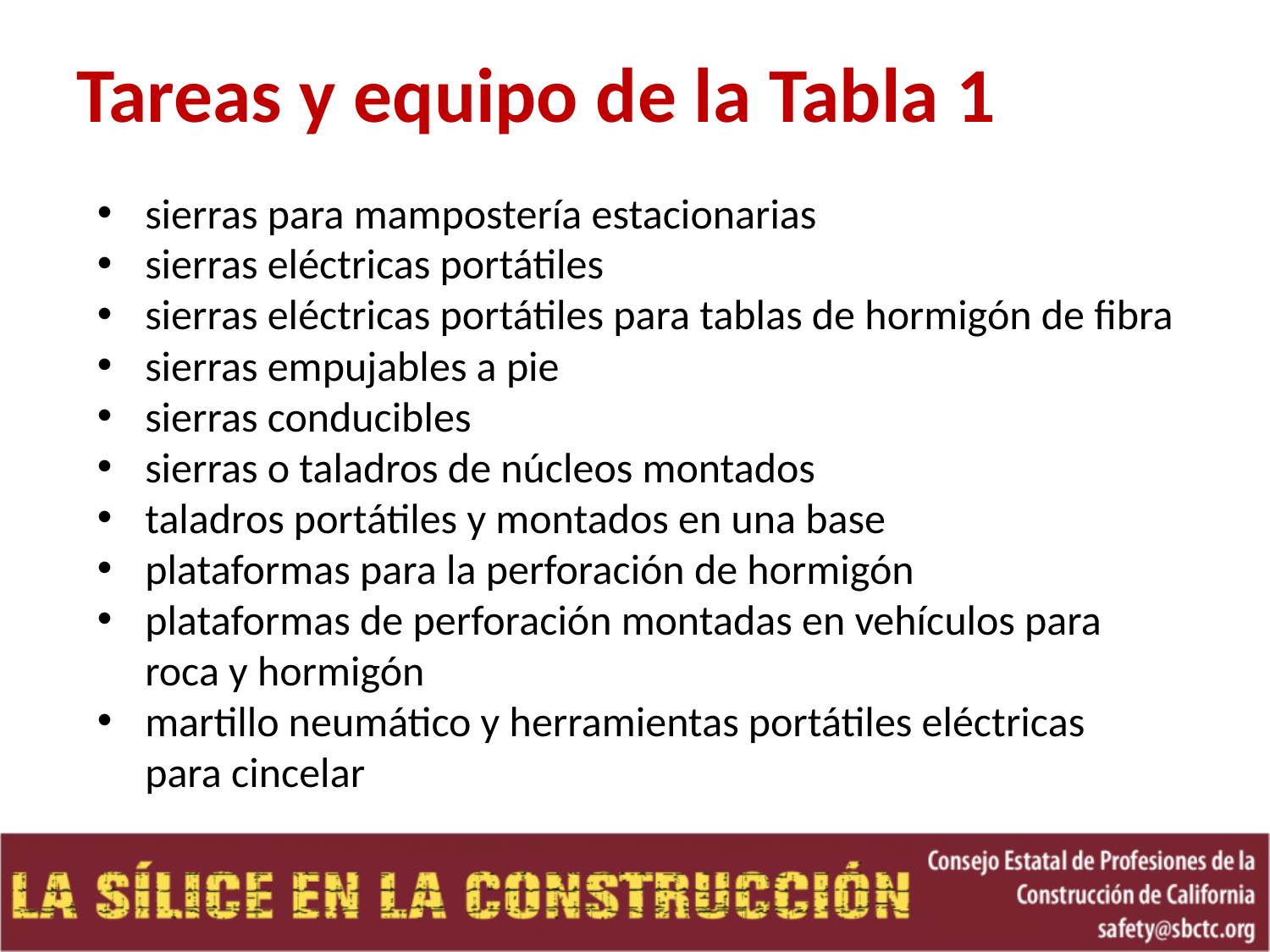

# Tareas y equipo de la Tabla 1
sierras para mampostería estacionarias
sierras eléctricas portátiles
sierras eléctricas portátiles para tablas de hormigón de fibra
sierras empujables a pie
sierras conducibles
sierras o taladros de núcleos montados
taladros portátiles y montados en una base
plataformas para la perforación de hormigón
plataformas de perforación montadas en vehículos para
roca y hormigón
martillo neumático y herramientas portátiles eléctricas
para cincelar